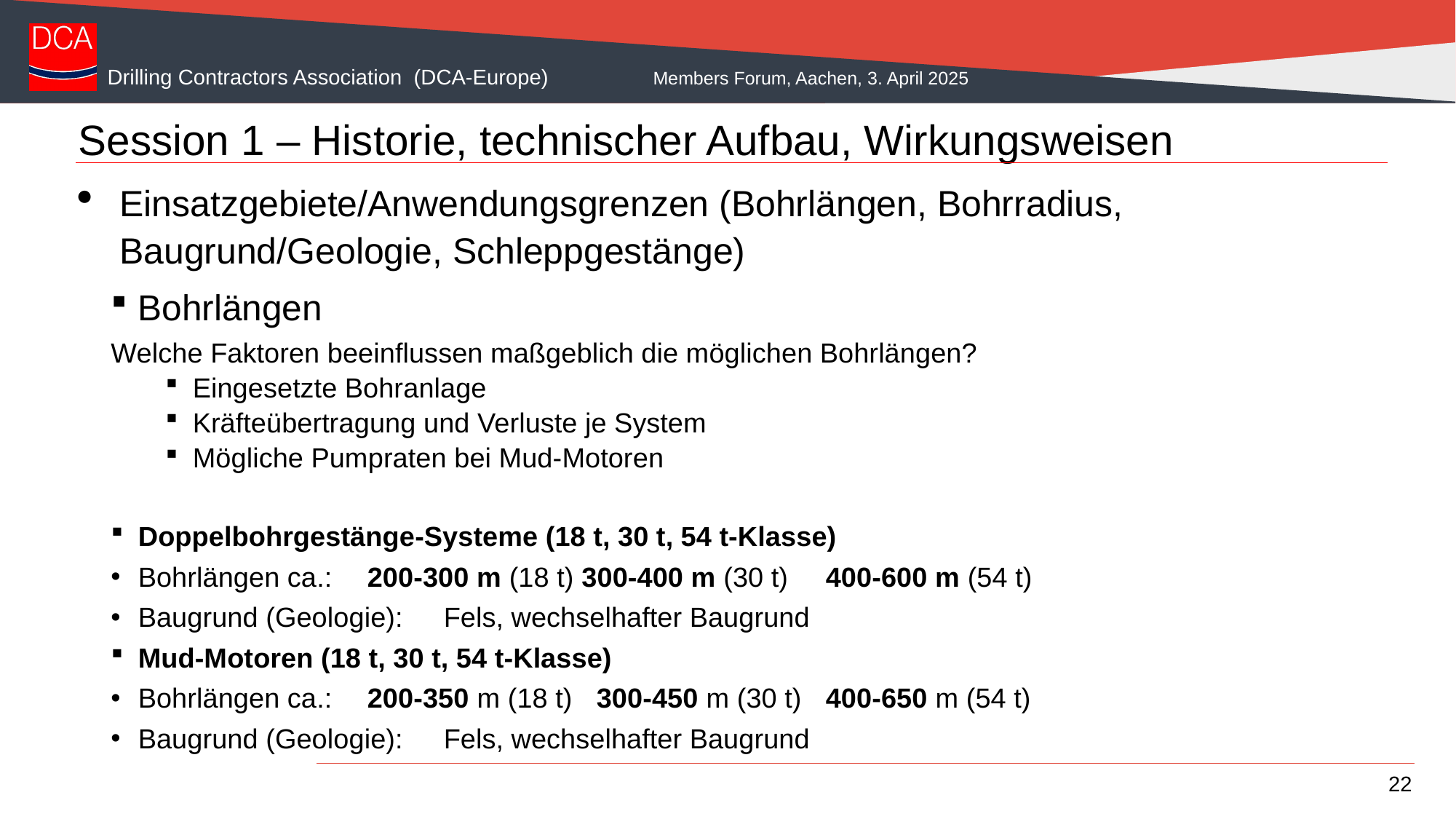

# Session 1 – Historie, technischer Aufbau, Wirkungsweisen
Einsatzgebiete/Anwendungsgrenzen (Bohrlängen, Bohrradius, Baugrund/Geologie, Schleppgestänge)

Bohrlängen
Welche Faktoren beeinflussen maßgeblich die möglichen Bohrlängen?
Eingesetzte Bohranlage
Kräfteübertragung und Verluste je System
Mögliche Pumpraten bei Mud-Motoren

Doppelbohrgestänge-Systeme (18 t, 30 t, 54 t-Klasse)
Bohrlängen ca.: 		200-300 m (18 t) 300-400 m (30 t)	400-600 m (54 t)
Baugrund (Geologie):		Fels, wechselhafter Baugrund
Mud-Motoren (18 t, 30 t, 54 t-Klasse)
Bohrlängen ca.:		200-350 m (18 t) 	300-450 m (30 t)	400-650 m (54 t)
Baugrund (Geologie):		Fels, wechselhafter Baugrund